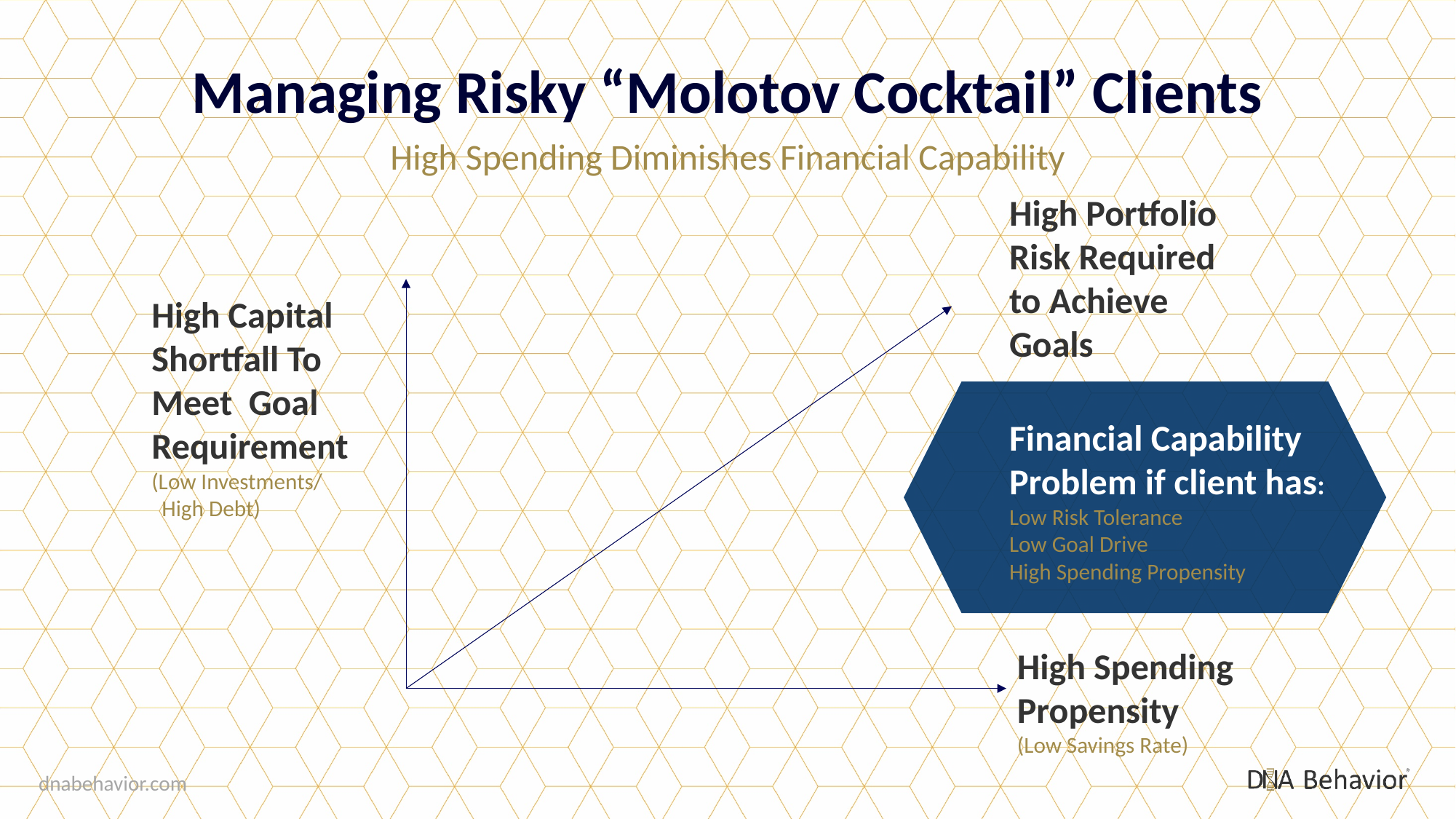

Managing Risky “Molotov Cocktail” Clients
High Spending Diminishes Financial Capability
High Portfolio Risk Required to Achieve Goals
High Capital Shortfall To Meet  Goal Requirement
(Low Investments/            High Debt)

Financial Capability Problem if client has:
Low Risk Tolerance
Low Goal Drive
High Spending Propensity
High Spending Propensity
(Low Savings Rate)